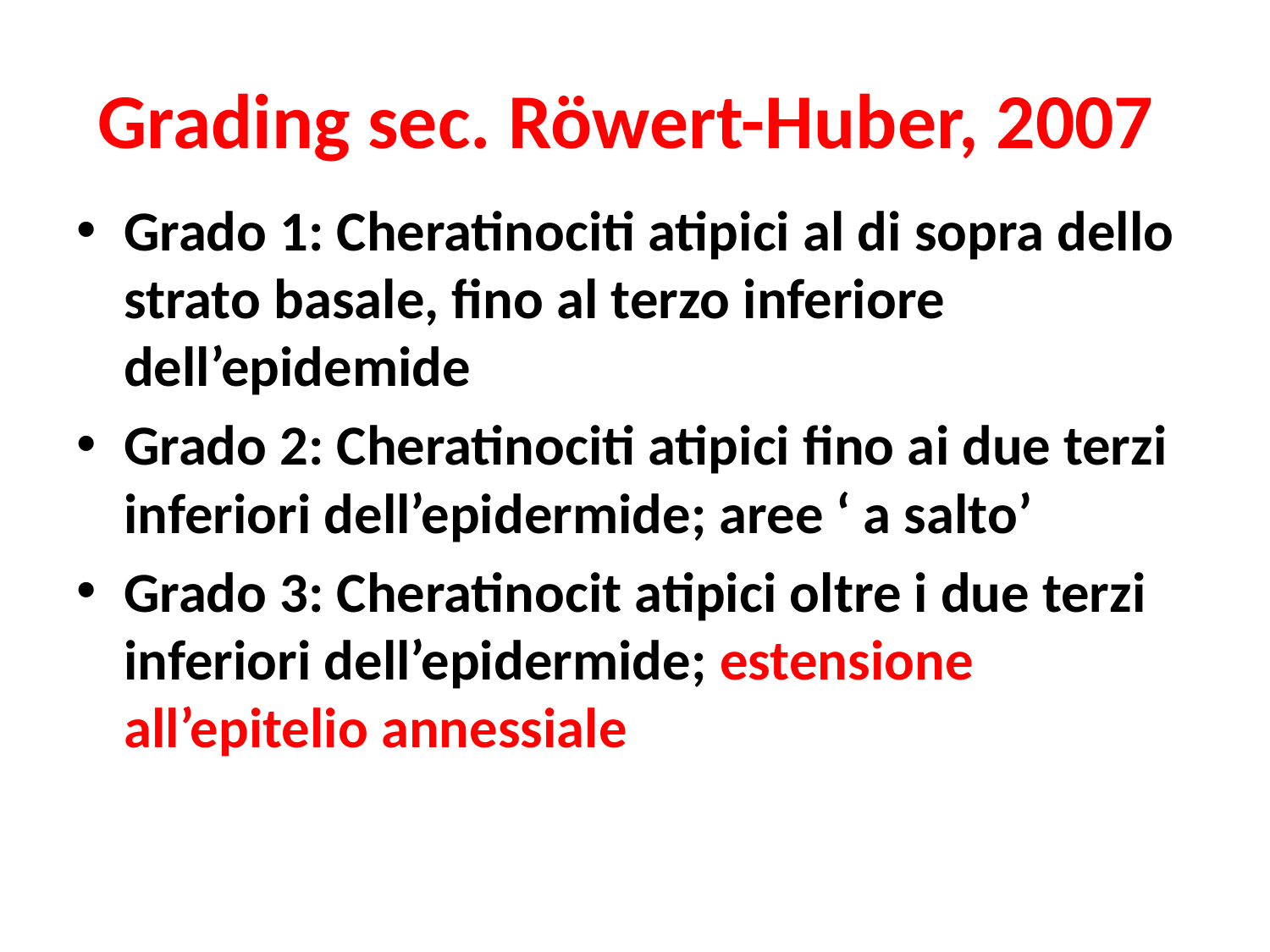

# Grading sec. Röwert-Huber, 2007
Grado 1: Cheratinociti atipici al di sopra dello strato basale, fino al terzo inferiore dell’epidemide
Grado 2: Cheratinociti atipici fino ai due terzi inferiori dell’epidermide; aree ‘ a salto’
Grado 3: Cheratinocit atipici oltre i due terzi inferiori dell’epidermide; estensione all’epitelio annessiale